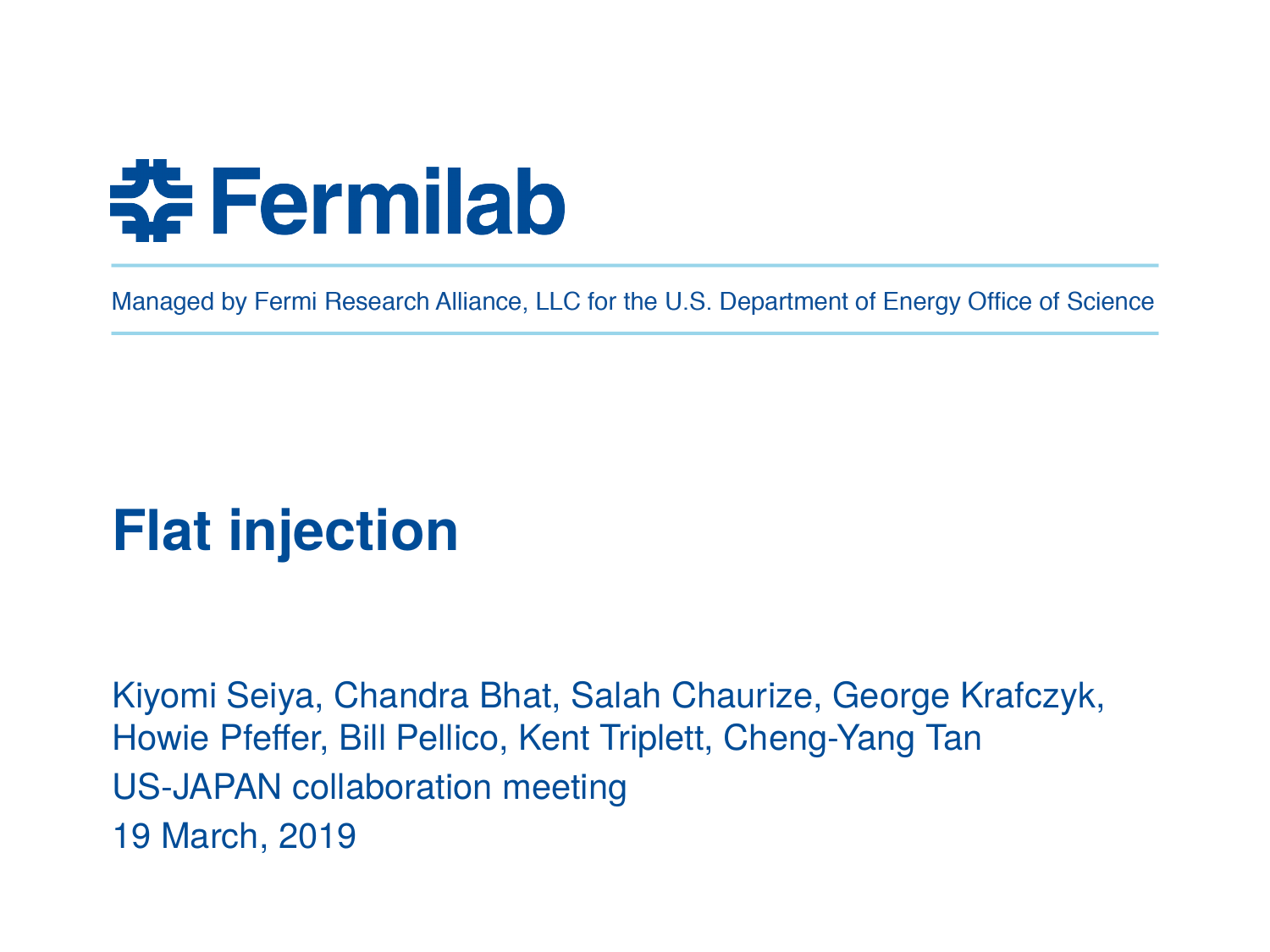

# Flat injection
Kiyomi Seiya, Chandra Bhat, Salah Chaurize, George Krafczyk, Howie Pfeffer, Bill Pellico, Kent Triplett, Cheng-Yang Tan
US-JAPAN collaboration meeting
19 March, 2019